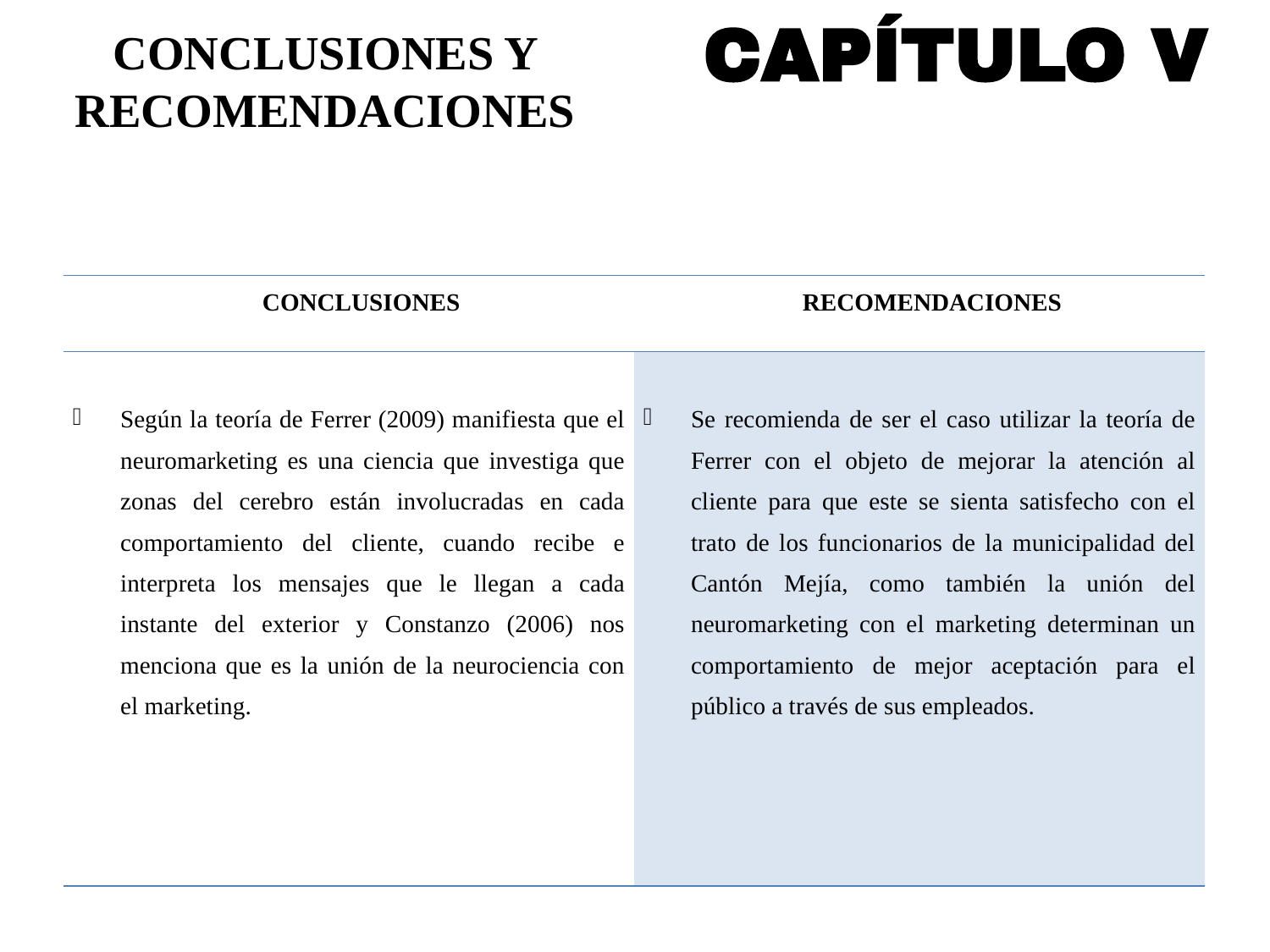

CAPÍTULO V
CONCLUSIONES Y RECOMENDACIONES
| CONCLUSIONES | RECOMENDACIONES |
| --- | --- |
| Según la teoría de Ferrer (2009) manifiesta que el neuromarketing es una ciencia que investiga que zonas del cerebro están involucradas en cada comportamiento del cliente, cuando recibe e interpreta los mensajes que le llegan a cada instante del exterior y Constanzo (2006) nos menciona que es la unión de la neurociencia con el marketing. | Se recomienda de ser el caso utilizar la teoría de Ferrer con el objeto de mejorar la atención al cliente para que este se sienta satisfecho con el trato de los funcionarios de la municipalidad del Cantón Mejía, como también la unión del neuromarketing con el marketing determinan un comportamiento de mejor aceptación para el público a través de sus empleados. |